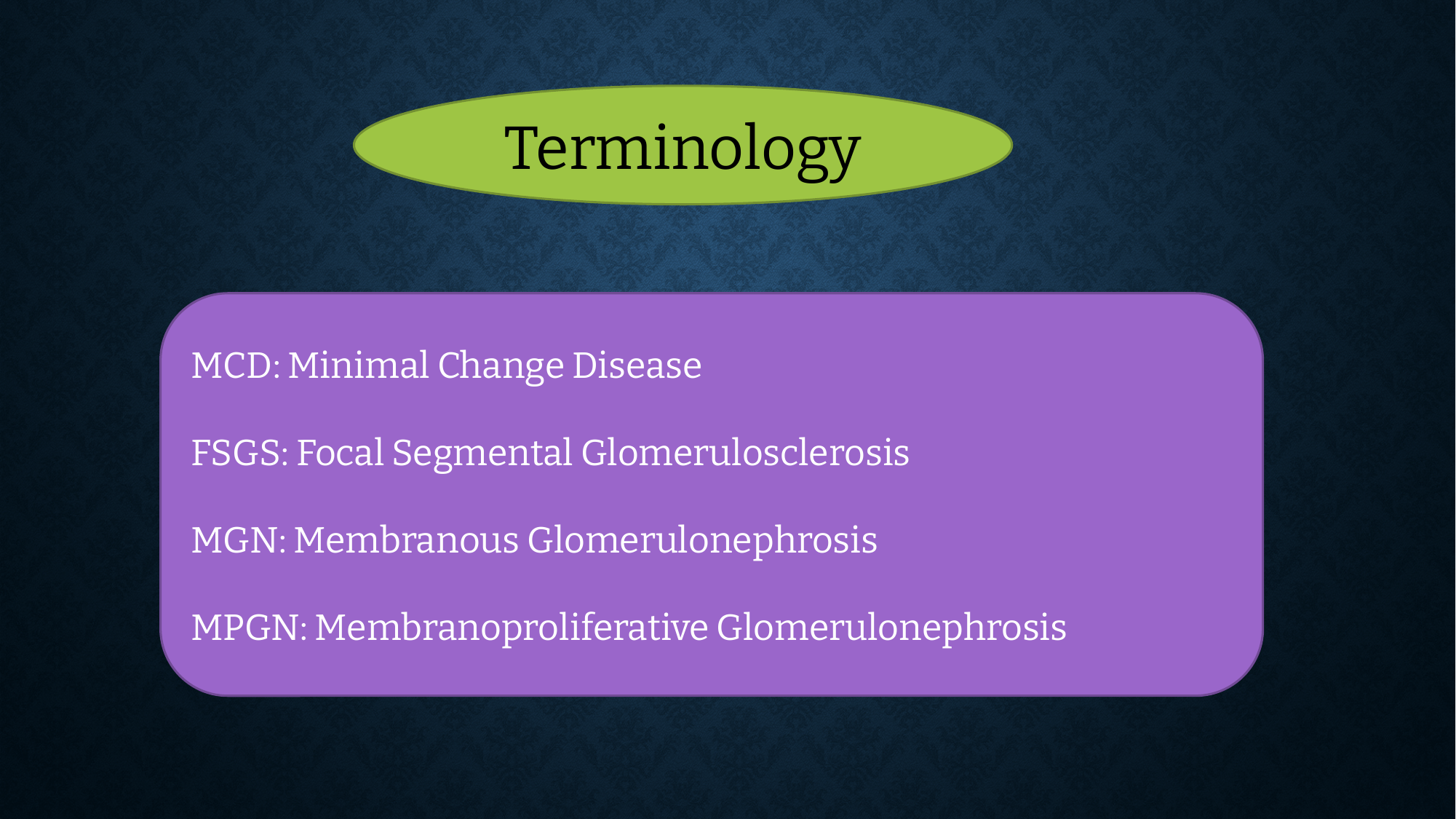

Terminology
MCD: Minimal Change Disease

FSGS: Focal Segmental Glomerulosclerosis

MGN: Membranous Glomerulonephrosis

MPGN: Membranoproliferative Glomerulonephrosis